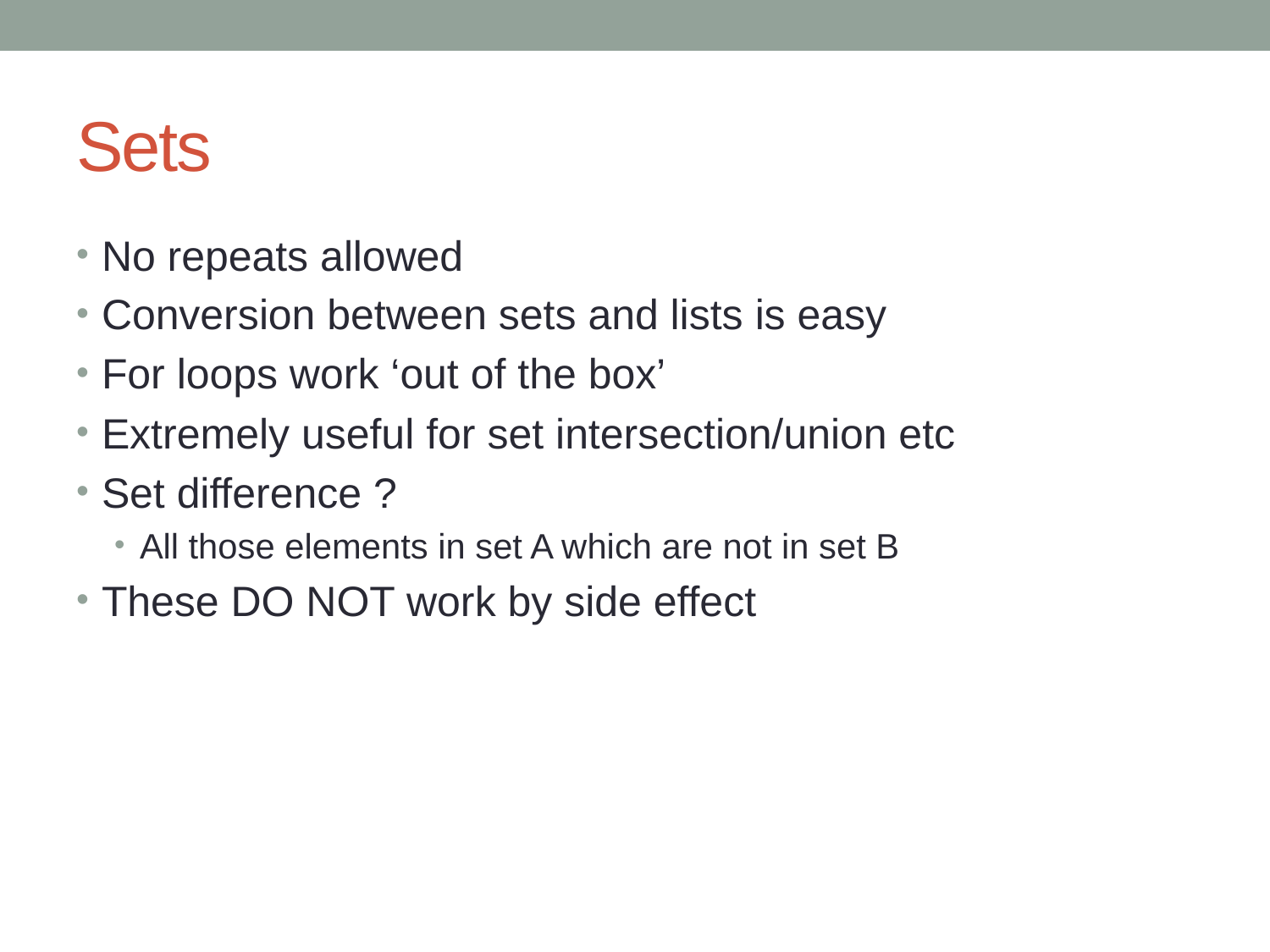

# Sets
No repeats allowed
Conversion between sets and lists is easy
For loops work ‘out of the box’
Extremely useful for set intersection/union etc
Set difference ?
All those elements in set A which are not in set B
These DO NOT work by side effect